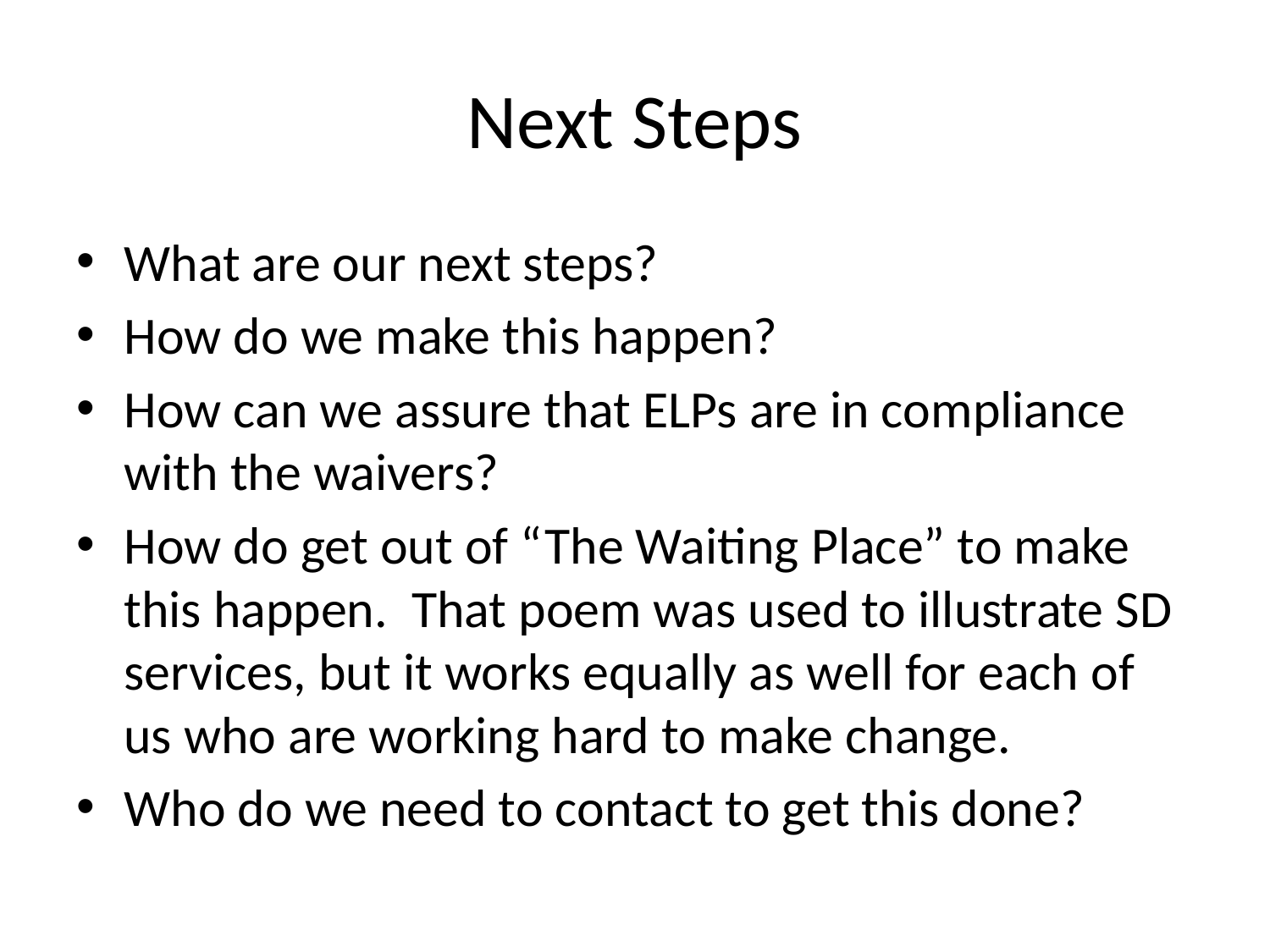

# Next Steps
What are our next steps?
How do we make this happen?
How can we assure that ELPs are in compliance with the waivers?
How do get out of “The Waiting Place” to make this happen.  That poem was used to illustrate SD services, but it works equally as well for each of us who are working hard to make change.
Who do we need to contact to get this done?